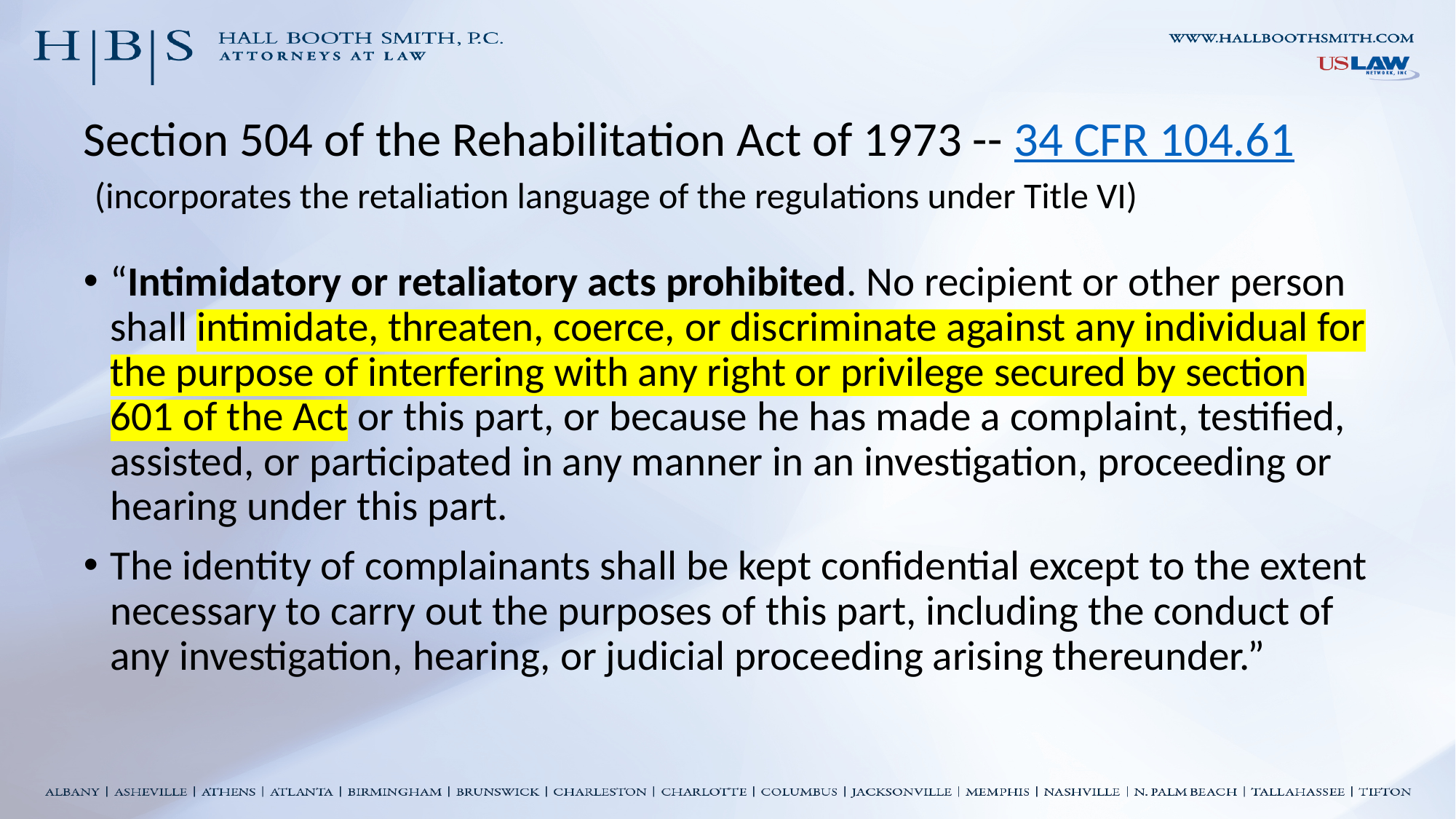

# Section 504 of the Rehabilitation Act of 1973 -- 34 CFR 104.61 (incorporates the retaliation language of the regulations under Title VI)
“Intimidatory or retaliatory acts prohibited. No recipient or other person shall intimidate, threaten, coerce, or discriminate against any individual for the purpose of interfering with any right or privilege secured by section 601 of the Act or this part, or because he has made a complaint, testified, assisted, or participated in any manner in an investigation, proceeding or hearing under this part.
The identity of complainants shall be kept confidential except to the extent necessary to carry out the purposes of this part, including the conduct of any investigation, hearing, or judicial proceeding arising thereunder.”